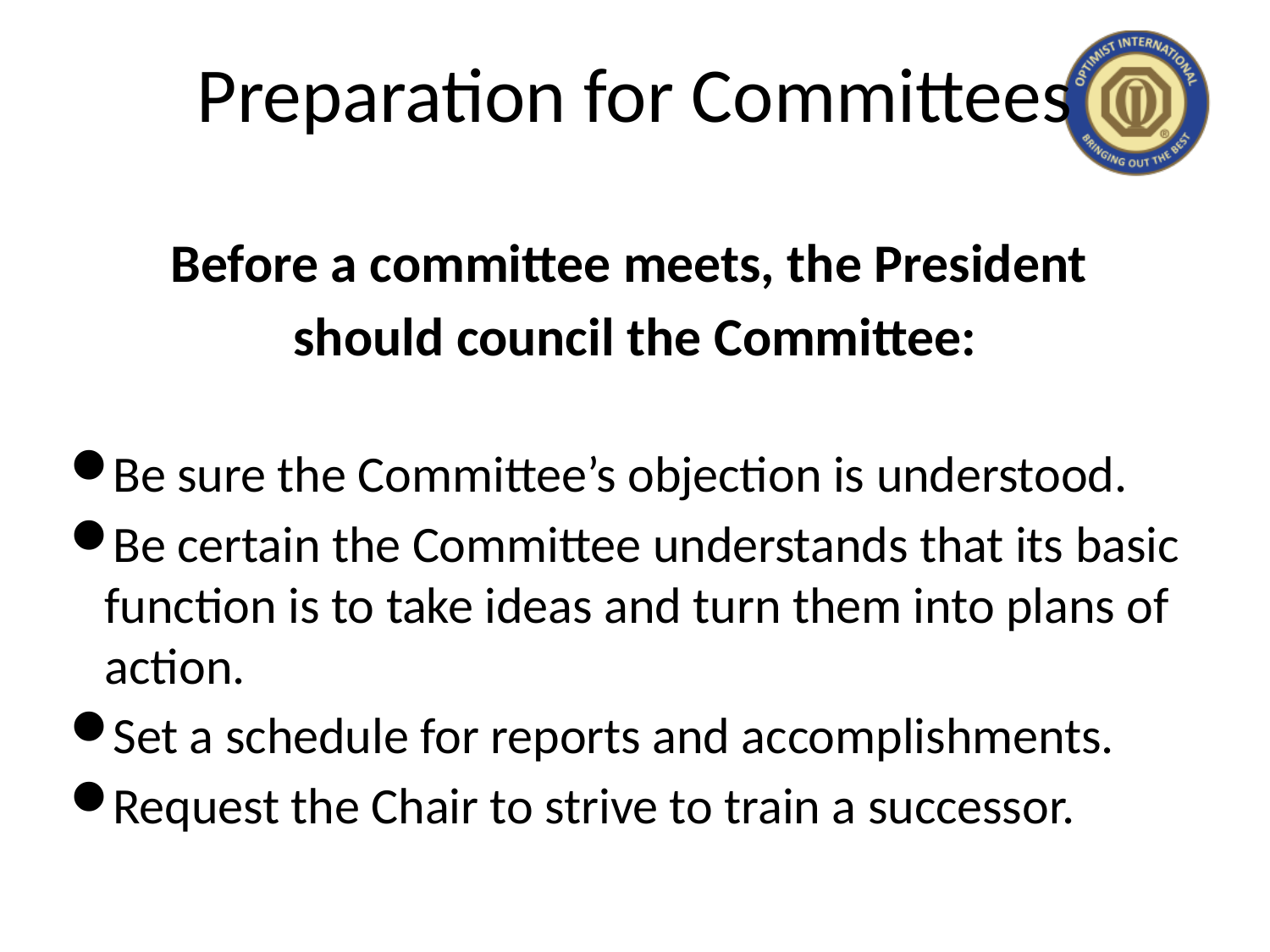

# Preparation for Committees
Before a committee meets, the President
should council the Committee:

Be sure the Committee’s objection is understood.
Be certain the Committee understands that its basic function is to take ideas and turn them into plans of action.
Set a schedule for reports and accomplishments.
Request the Chair to strive to train a successor.